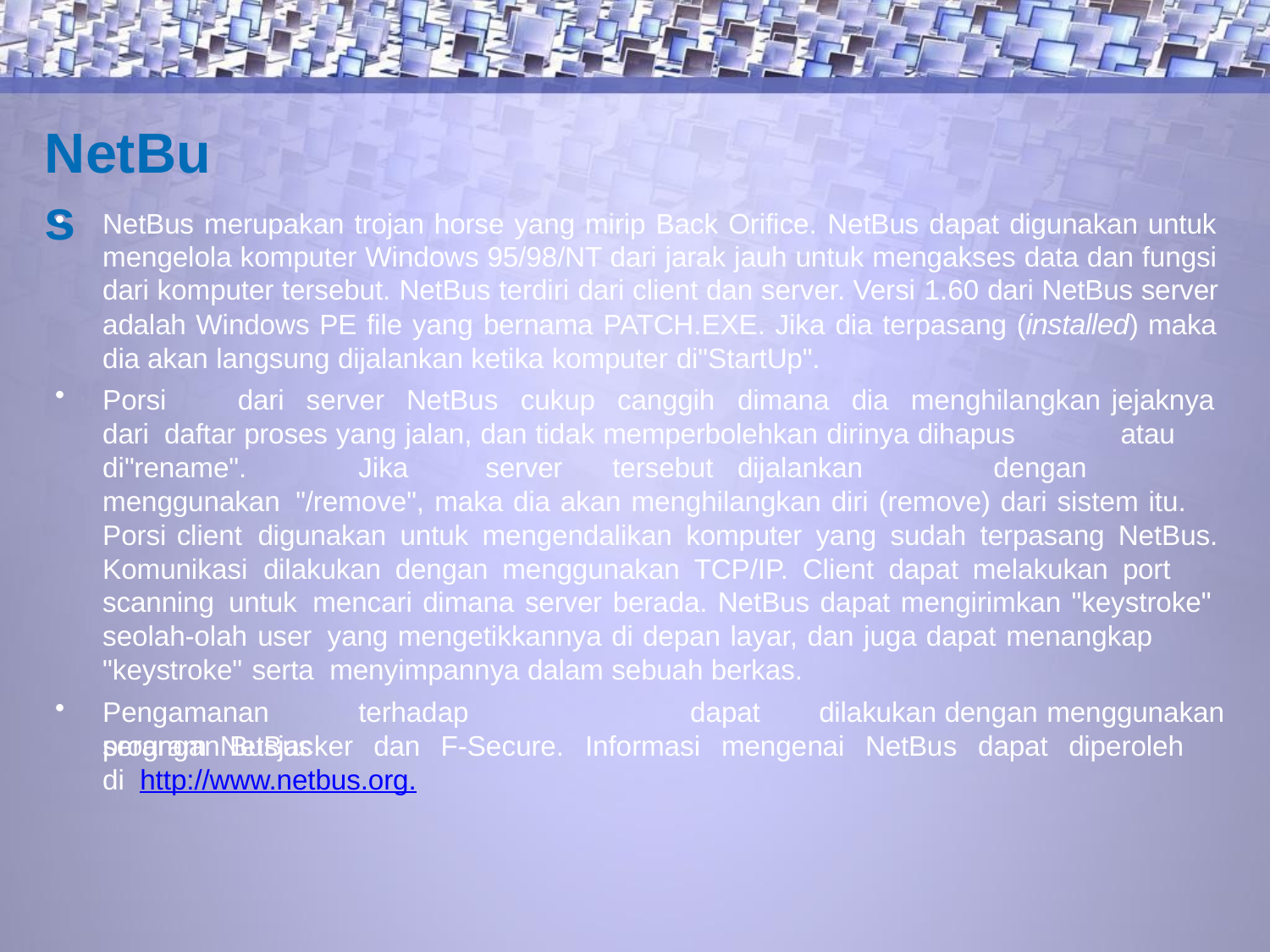

# NetBus
NetBus merupakan trojan horse yang mirip Back Orifice. NetBus dapat digunakan untuk  mengelola komputer Windows 95/98/NT dari jarak jauh untuk mengakses data dan fungsi  dari komputer tersebut. NetBus terdiri dari client dan server. Versi 1.60 dari NetBus server  adalah Windows PE file yang bernama PATCH.EXE. Jika dia terpasang (installed) maka  dia akan langsung dijalankan ketika komputer di"StartUp".
Porsi	dari	server	NetBus	cukup		canggih	dimana	dia	menghilangkan jejaknya dari  daftar proses yang jalan, dan tidak memperbolehkan dirinya dihapus	atau  di"rename".		Jika	server	tersebut	dijalankan		dengan menggunakan  "/remove", maka dia akan menghilangkan diri (remove) dari sistem itu. Porsi client  digunakan untuk mengendalikan komputer yang sudah terpasang NetBus. Komunikasi  dilakukan dengan menggunakan TCP/IP. Client dapat melakukan port scanning untuk  mencari dimana server berada. NetBus dapat mengirimkan "keystroke" seolah-olah user  yang mengetikkannya di depan layar, dan juga dapat menangkap "keystroke" serta  menyimpannya dalam sebuah berkas.
Pengamanan	terhadap	seranganNetBus
dapat	dilakukan dengan menggunakan
program	Busjacker	dan	F-Secure.	Informasi	mengenai	NetBus	dapat	diperoleh	di  http://www.netbus.org.